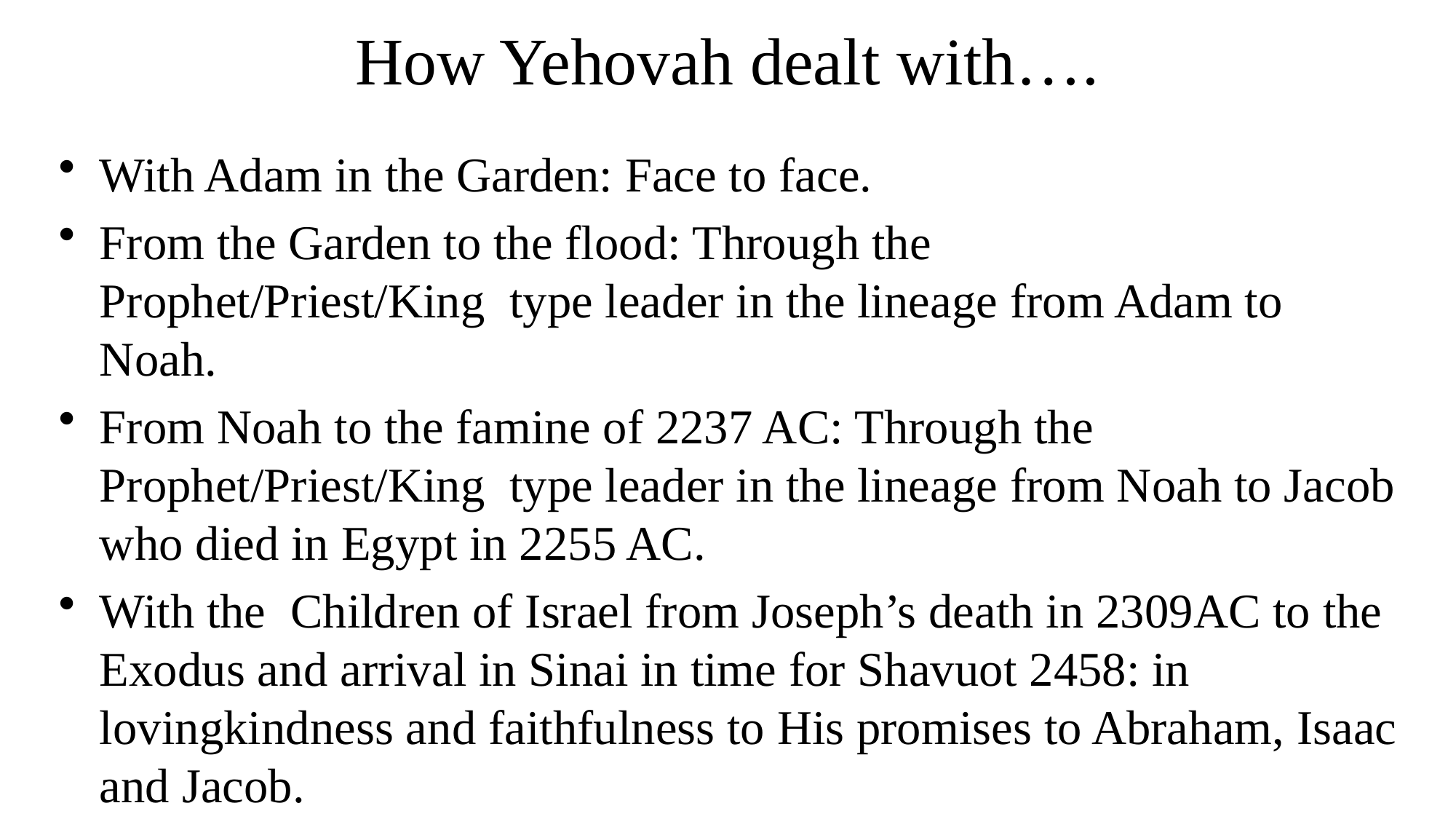

# How Yehovah dealt with….
With Adam in the Garden: Face to face.
From the Garden to the flood: Through the         Prophet/Priest/King  type leader in the lineage from Adam to Noah.
From Noah to the famine of 2237 AC: Through the         Prophet/Priest/King  type leader in the lineage from Noah to Jacob who died in Egypt in 2255 AC.
With the  Children of Israel from Joseph’s death in 2309AC to the Exodus and arrival in Sinai in time for Shavuot 2458: in lovingkindness and faithfulness to His promises to Abraham, Isaac and Jacob.